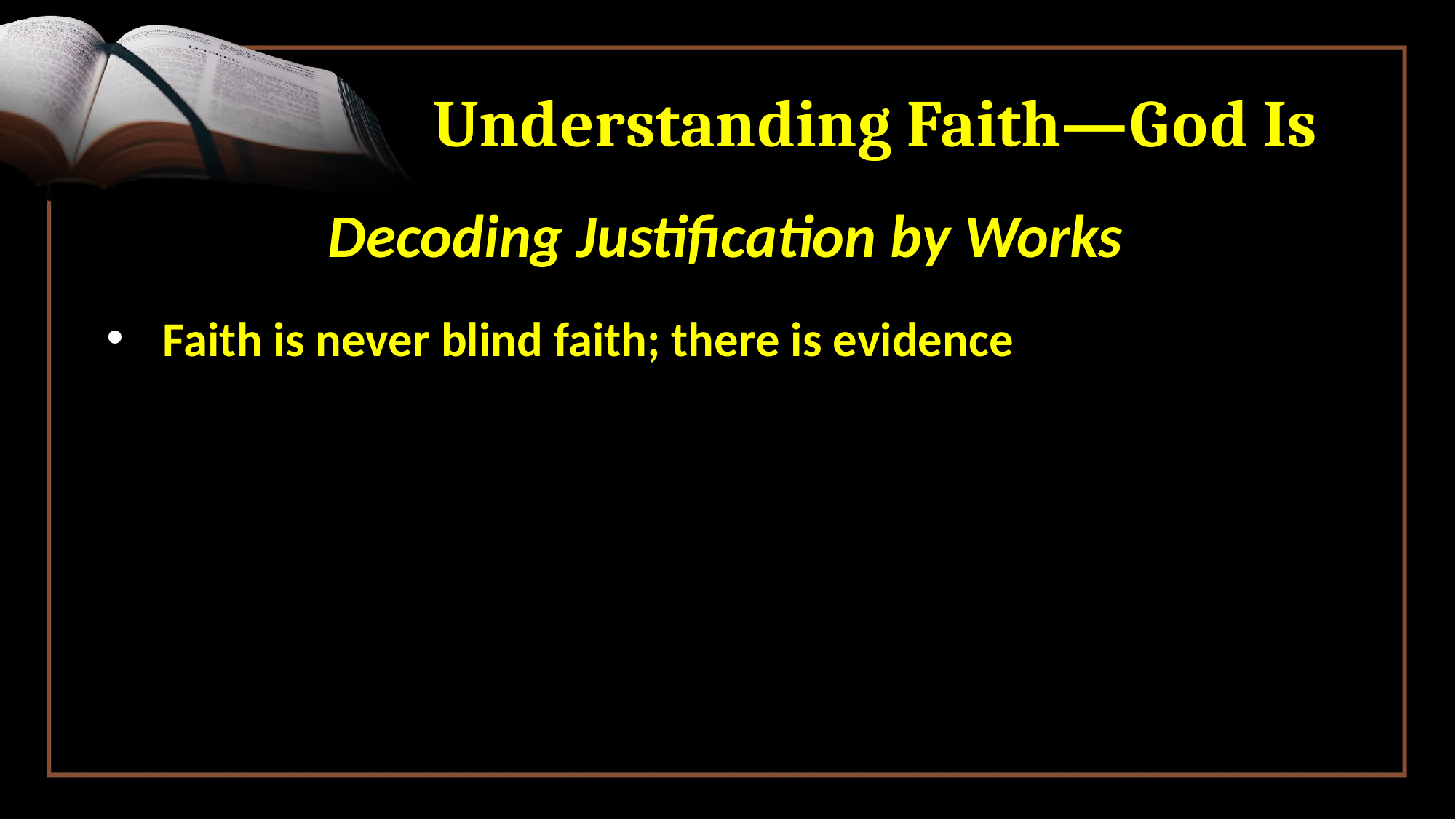

# Understanding Faith—God Is
Decoding Justification by Works

  Faith is never blind faith; there is evidence